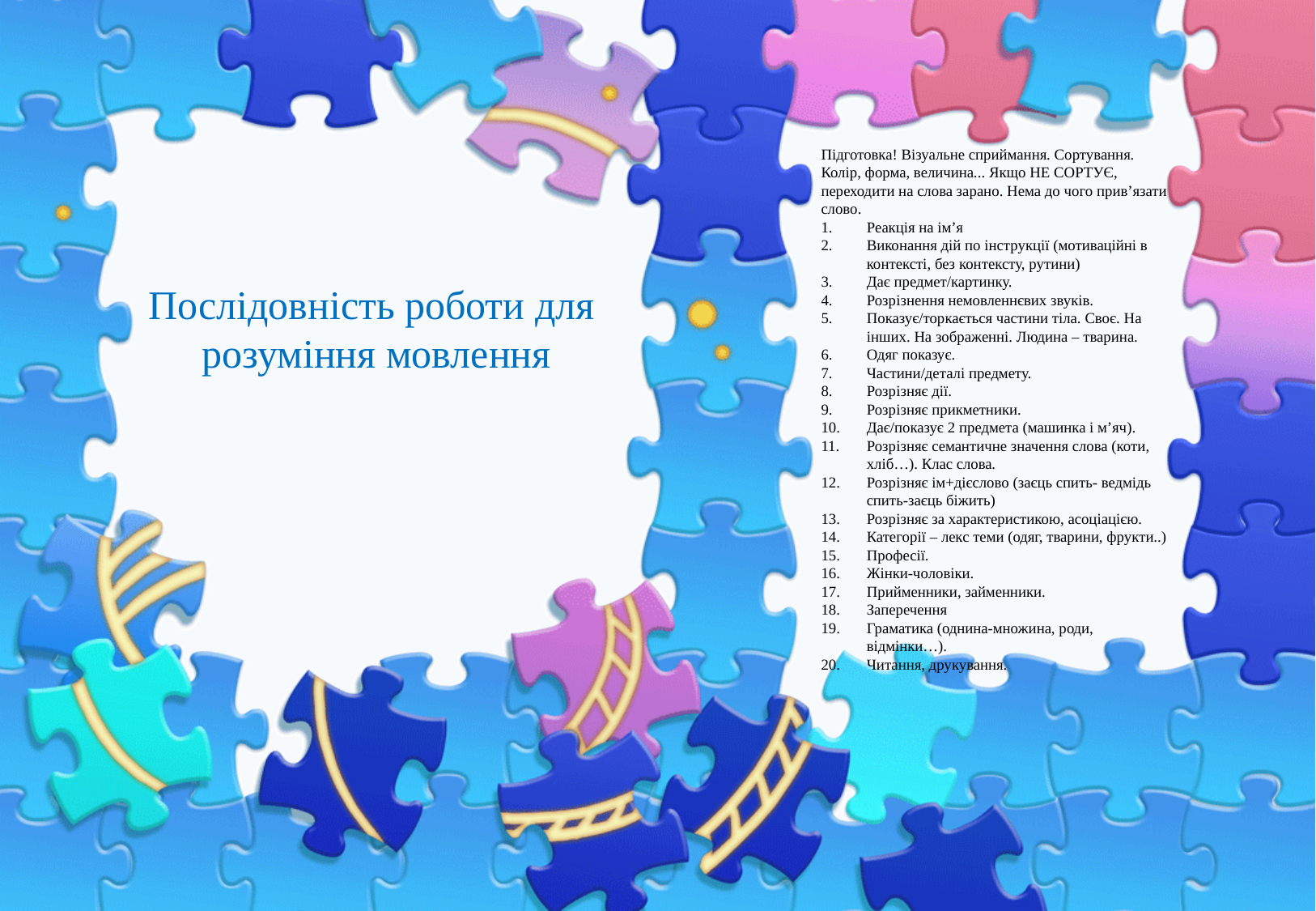

Підготовка! Візуальне сприймання. Сортування. Колір, форма, величина... Якщо НЕ СОРТУЄ, переходити на слова зарано. Нема до чого прив’язати слово.
Реакція на ім’я
Виконання дій по інструкції (мотиваційні в контексті, без контексту, рутини)
Дає предмет/картинку.
Розрізнення немовленнєвих звуків.
Показує/торкається частини тіла. Своє. На інших. На зображенні. Людина – тварина.
Одяг показує.
Частини/деталі предмету.
Розрізняє дії.
Розрізняє прикметники.
Дає/показує 2 предмета (машинка і м’яч).
Розрізняє семантичне значення слова (коти, хліб…). Клас слова.
Розрізняє ім+дієслово (заєць спить- ведмідь спить-заєць біжить)
Розрізняє за характеристикою, асоціацією.
Категорії – лекс теми (одяг, тварини, фрукти..)
Професії.
Жінки-чоловіки.
Прийменники, займенники.
Заперечення
Граматика (однина-множина, роди, відмінки…).
Читання, друкування.

Послідовність роботи для  розуміння мовлення